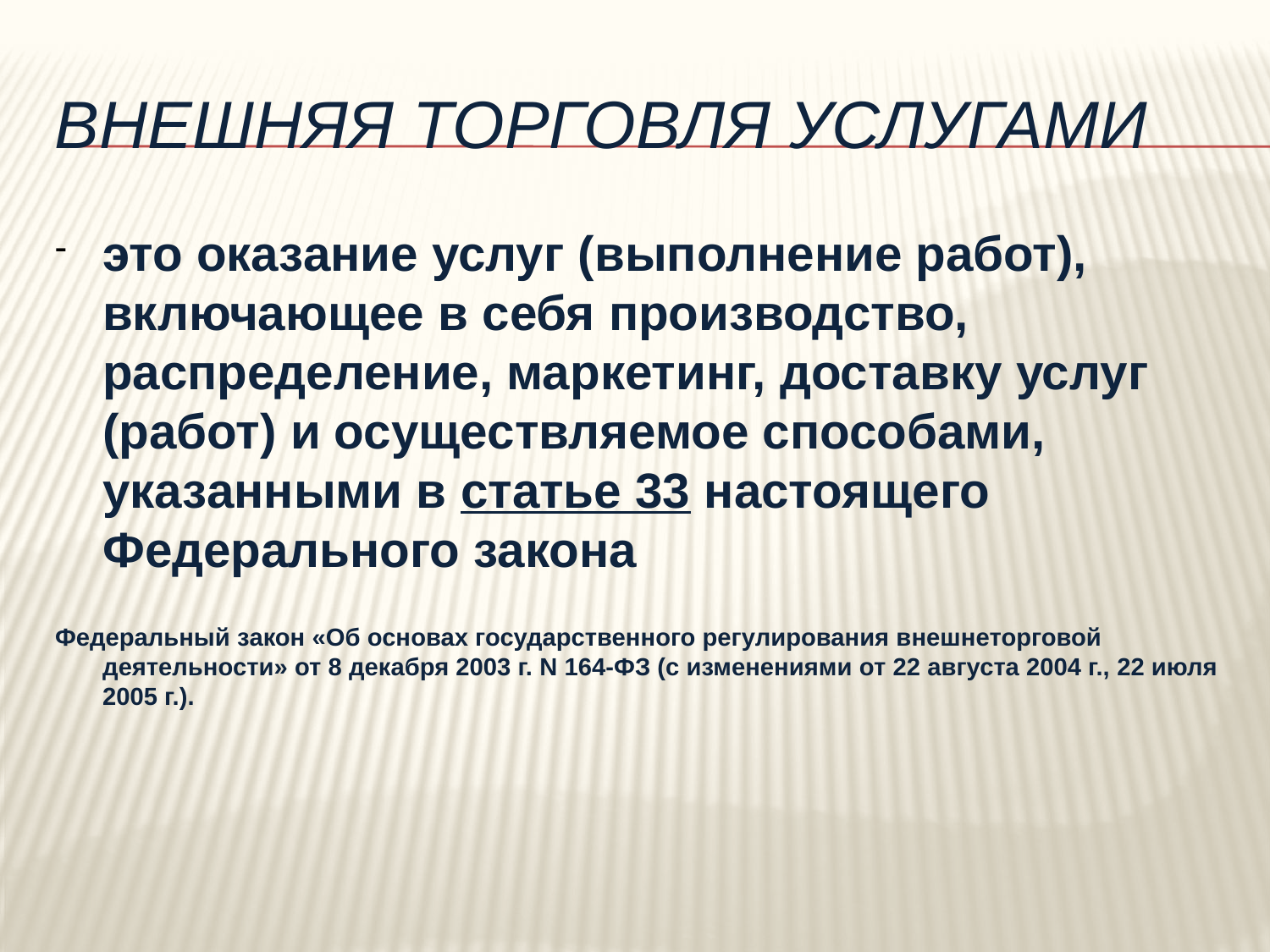

# Внешняя торговля услугами
это оказание услуг (выполнение работ), включающее в себя производство, распределение, маркетинг, доставку услуг (работ) и осуществляемое способами, указанными в статье 33 настоящего Федерального закона

Федеральный закон «Об основах государственного регулирования внешнеторговой деятельности» от 8 декабря 2003 г. N 164-ФЗ (с изменениями от 22 августа 2004 г., 22 июля 2005 г.).